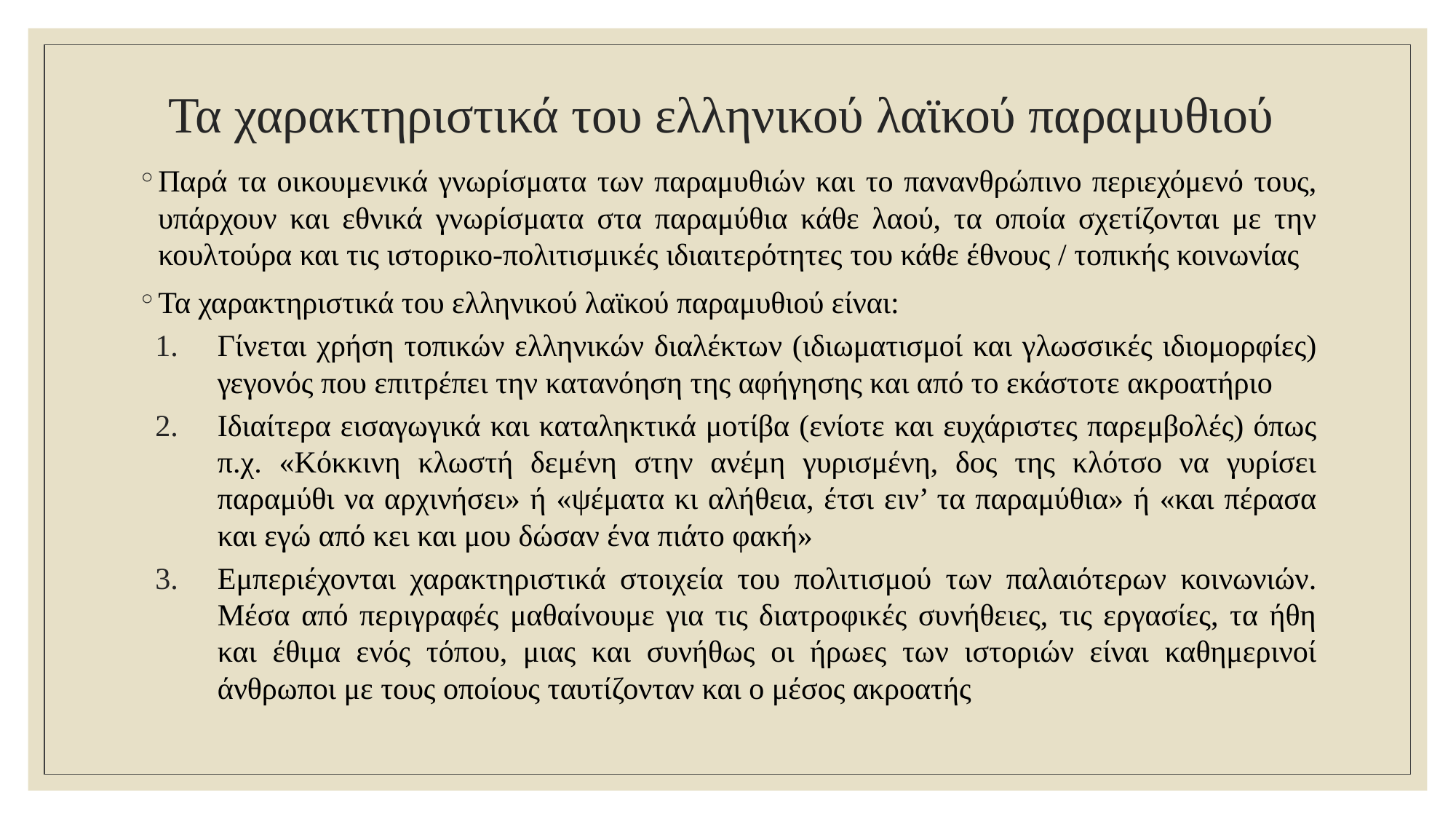

# Τα χαρακτηριστικά του ελληνικού λαϊκού παραμυθιού
Παρά τα οικουμενικά γνωρίσματα των παραμυθιών και το πανανθρώπινο περιεχόμενό τους, υπάρχουν και εθνικά γνωρίσματα στα παραμύθια κάθε λαού, τα οποία σχετίζονται με την κουλτούρα και τις ιστορικο-πολιτισμικές ιδιαιτερότητες του κάθε έθνους / τοπικής κοινωνίας
Τα χαρακτηριστικά του ελληνικού λαϊκού παραμυθιού είναι:
Γίνεται χρήση τοπικών ελληνικών διαλέκτων (ιδιωματισμοί και γλωσσικές ιδιομορφίες) γεγονός που επιτρέπει την κατανόηση της αφήγησης και από το εκάστοτε ακροατήριο
Ιδιαίτερα εισαγωγικά και καταληκτικά μοτίβα (ενίοτε και ευχάριστες παρεμβολές) όπως π.χ. «Κόκκινη κλωστή δεμένη στην ανέμη γυρισμένη, δος της κλότσο να γυρίσει παραμύθι να αρχινήσει» ή «ψέματα κι αλήθεια, έτσι ειν’ τα παραμύθια» ή «και πέρασα και εγώ από κει και μου δώσαν ένα πιάτο φακή»
Εμπεριέχονται χαρακτηριστικά στοιχεία του πολιτισμού των παλαιότερων κοινωνιών. Μέσα από περιγραφές μαθαίνουμε για τις διατροφικές συνήθειες, τις εργασίες, τα ήθη και έθιμα ενός τόπου, μιας και συνήθως οι ήρωες των ιστοριών είναι καθημερινοί άνθρωποι με τους οποίους ταυτίζονταν και ο μέσος ακροατής